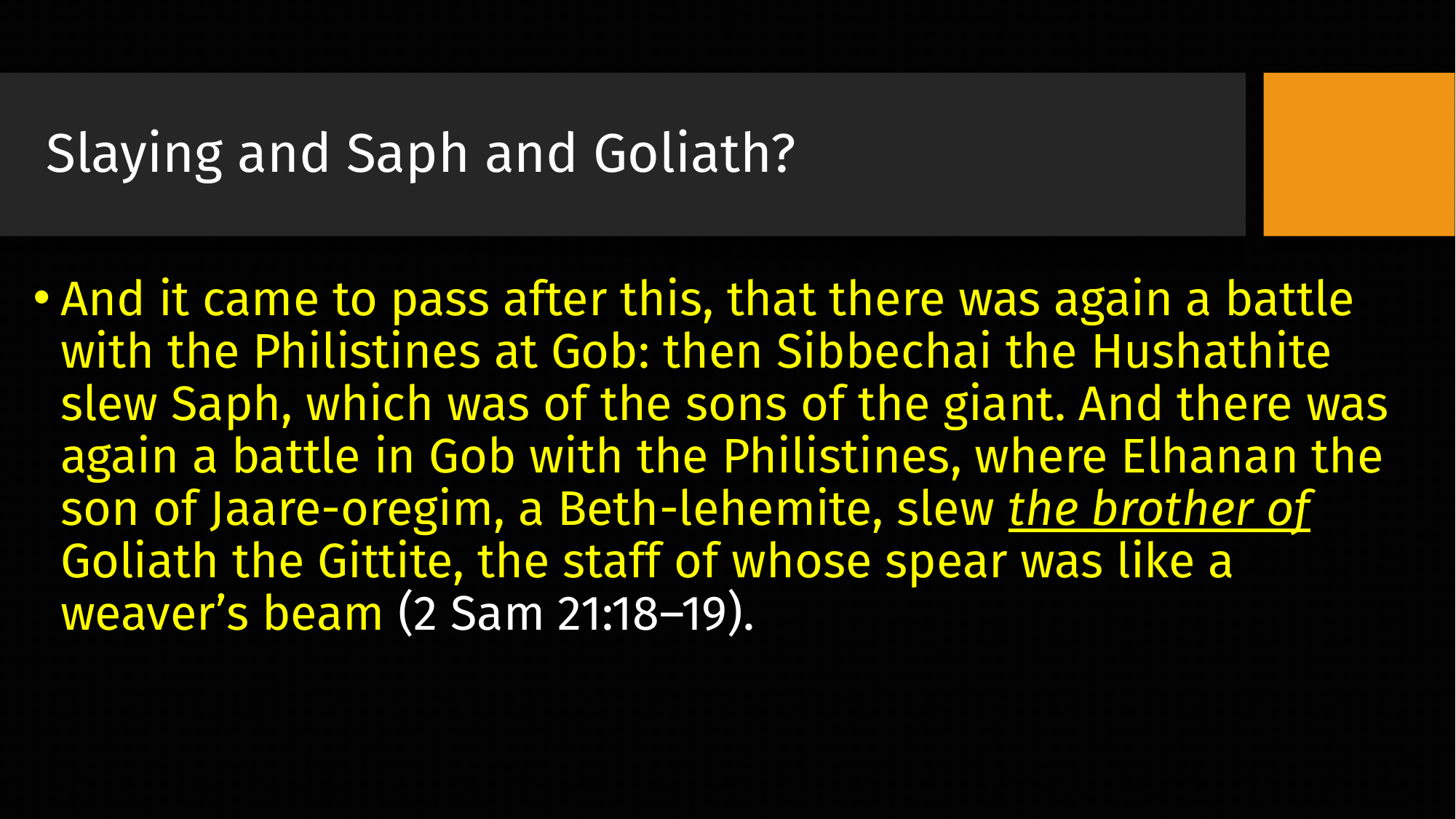

# Slaying and Saph and Goliath?
And it came to pass after this, that there was again a battle with the Philistines at Gob: then Sibbechai the Hushathite slew Saph, which was of the sons of the giant. And there was again a battle in Gob with the Philistines, where Elhanan the son of Jaare-oregim, a Beth-lehemite, slew the brother of Goliath the Gittite, the staff of whose spear was like a weaver’s beam (2 Sam 21:18–19).